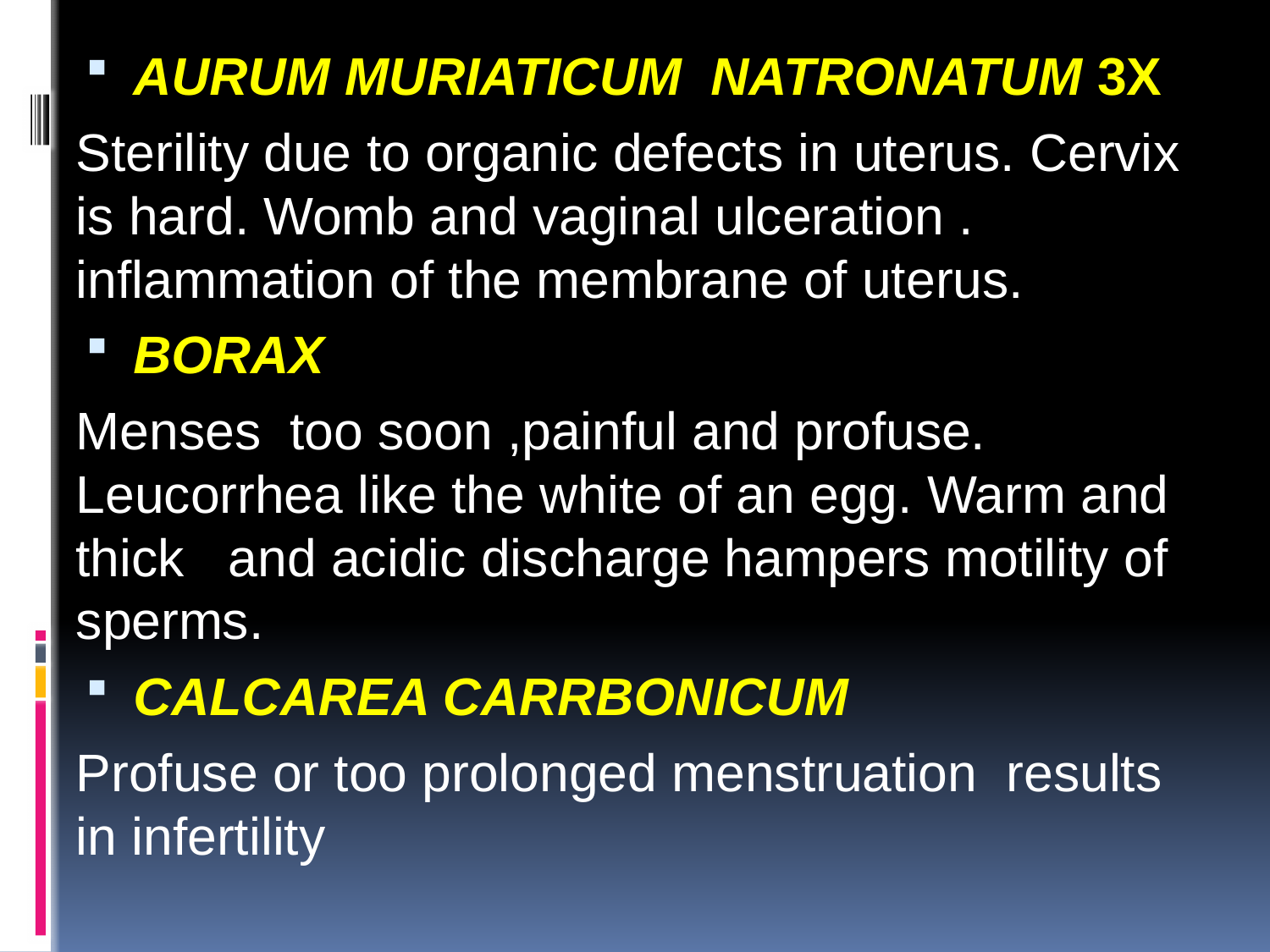

AURUM MURIATICUM  NATRONATUM 3X
Sterility due to organic defects in uterus. Cervix is hard. Womb and vaginal ulceration . inflammation of the membrane of uterus.
BORAX
Menses  too soon ,painful and profuse. Leucorrhea like the white of an egg. Warm and thick   and acidic discharge hampers motility of sperms.
CALCAREA CARRBONICUM
Profuse or too prolonged menstruation  results in infertility